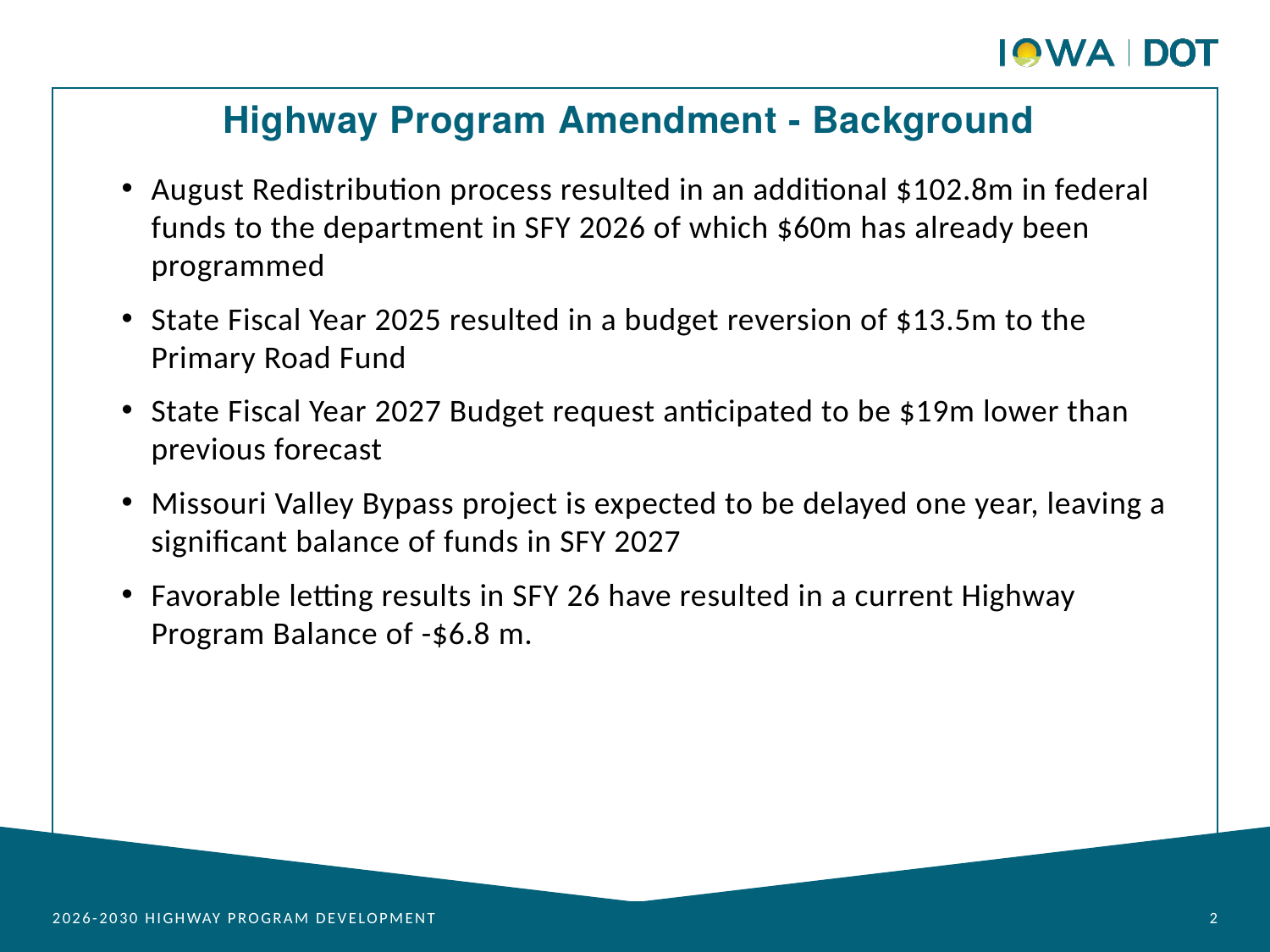

Highway Program Amendment - Background
August Redistribution process resulted in an additional $102.8m in federal funds to the department in SFY 2026 of which $60m has already been programmed
State Fiscal Year 2025 resulted in a budget reversion of $13.5m to the Primary Road Fund
State Fiscal Year 2027 Budget request anticipated to be $19m lower than previous forecast
Missouri Valley Bypass project is expected to be delayed one year, leaving a significant balance of funds in SFY 2027
Favorable letting results in SFY 26 have resulted in a current Highway Program Balance of -$6.8 m.